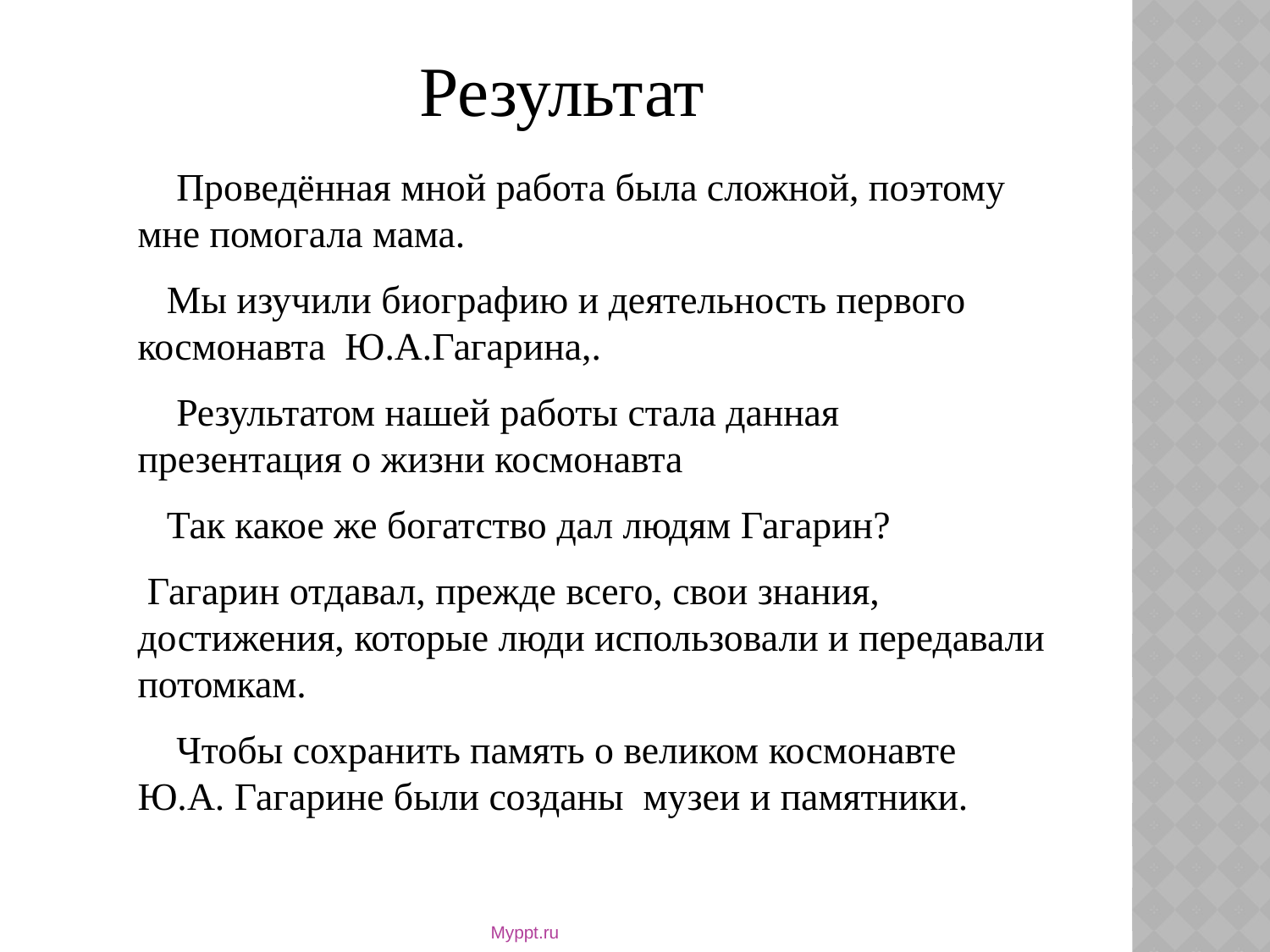

Результат
    Проведённая мной работа была сложной, поэтому мне помогала мама.
   Мы изучили биографию и деятельность первого космонавта  Ю.А.Гагарина,.
    Результатом нашей работы стала данная презентация о жизни космонавта
   Так какое же богатство дал людям Гагарин?
 Гагарин отдавал, прежде всего, свои знания, достижения, которые люди использовали и передавали потомкам.
    Чтобы сохранить память о великом космонавте Ю.А. Гагарине были созданы  музеи и памятники.
Myppt.ru